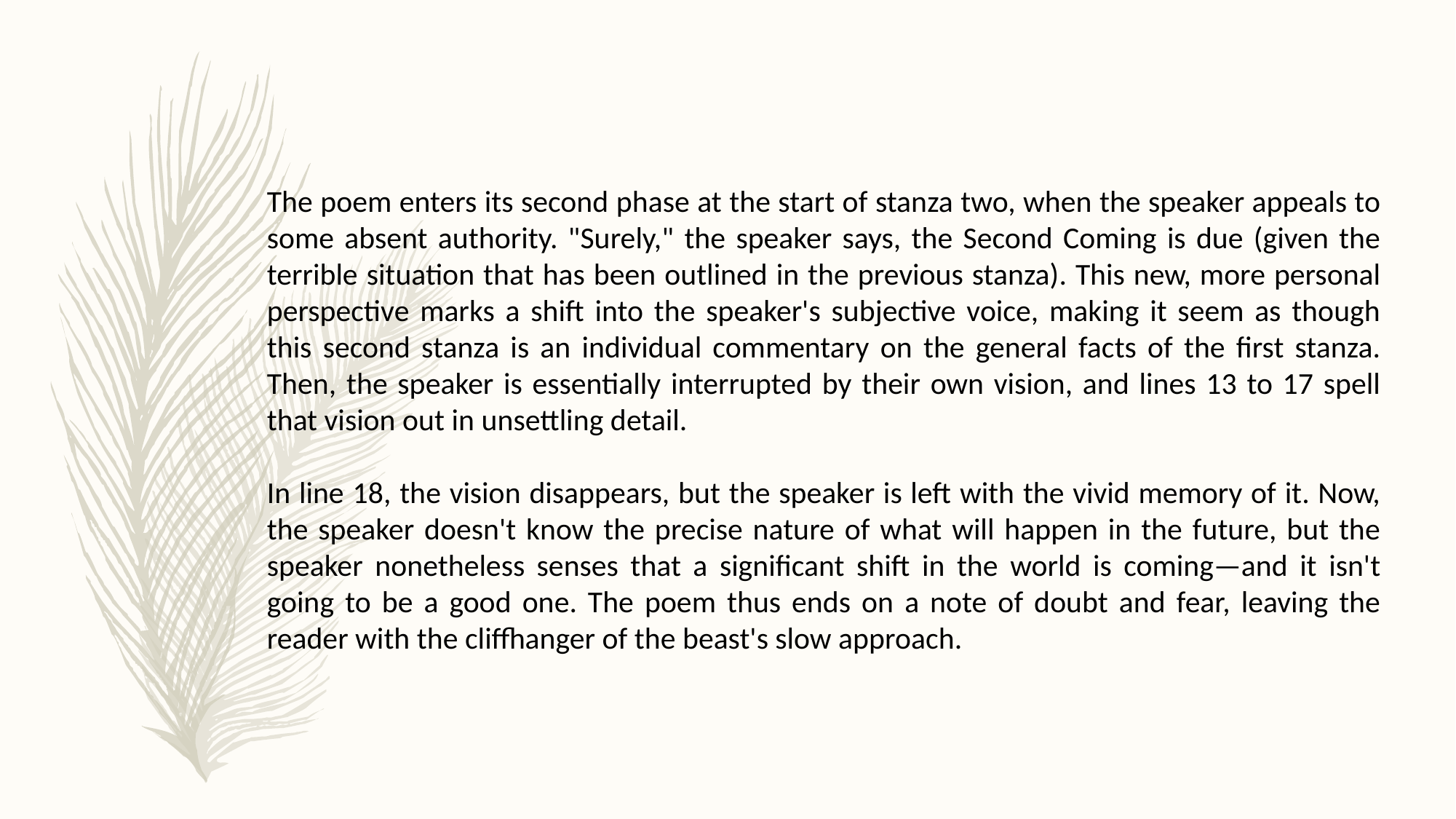

The poem enters its second phase at the start of stanza two, when the speaker appeals to some absent authority. "Surely," the speaker says, the Second Coming is due (given the terrible situation that has been outlined in the previous stanza). This new, more personal perspective marks a shift into the speaker's subjective voice, making it seem as though this second stanza is an individual commentary on the general facts of the first stanza. Then, the speaker is essentially interrupted by their own vision, and lines 13 to 17 spell that vision out in unsettling detail.

In line 18, the vision disappears, but the speaker is left with the vivid memory of it. Now, the speaker doesn't know the precise nature of what will happen in the future, but the speaker nonetheless senses that a significant shift in the world is coming—and it isn't going to be a good one. The poem thus ends on a note of doubt and fear, leaving the reader with the cliffhanger of the beast's slow approach.